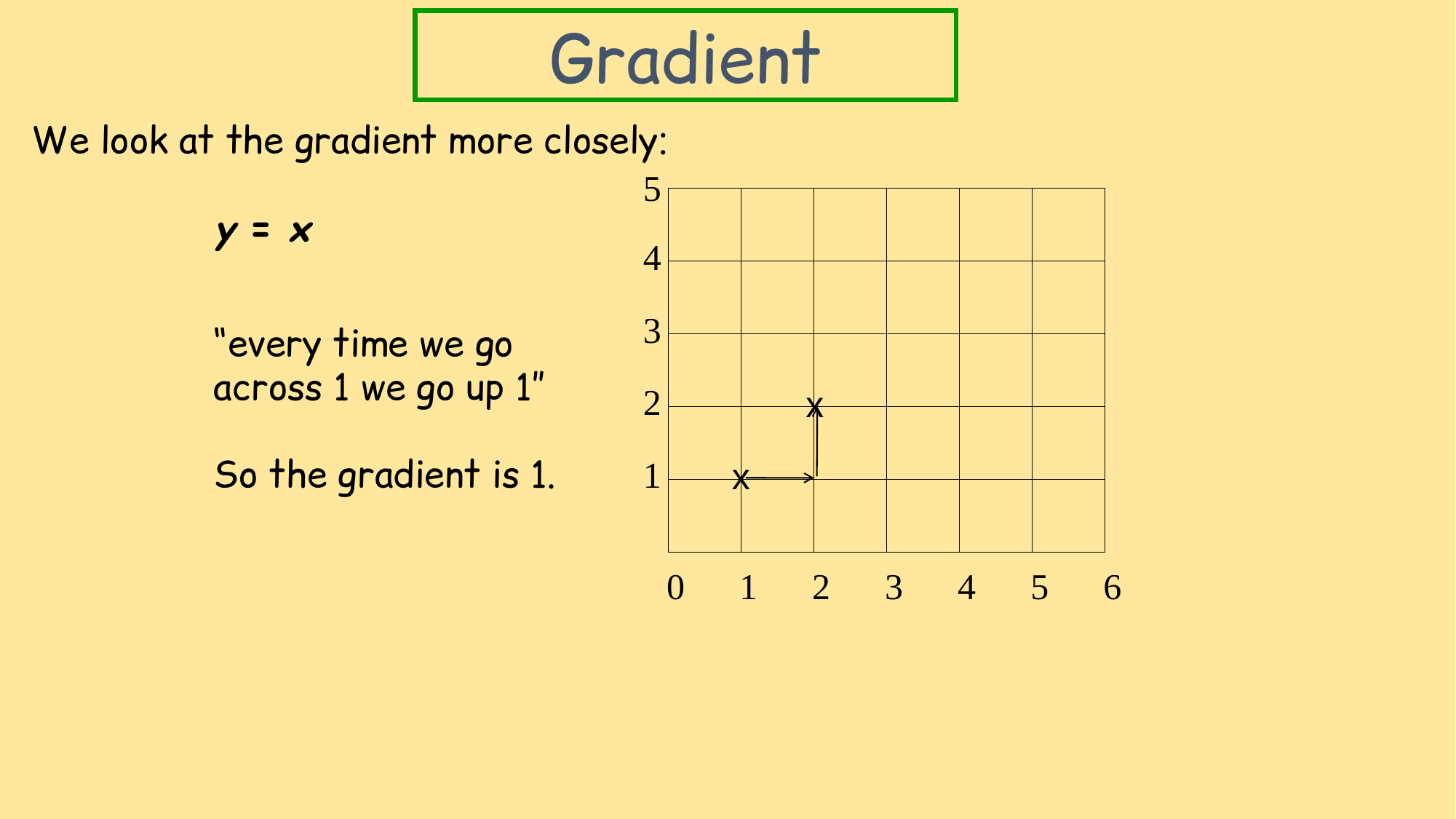

Gradient
We look at the gradient more closely:
5

4

3

2

1

|  |  |  |  |  |  |
| --- | --- | --- | --- | --- | --- |
|  |  |  |  |  |  |
|  |  |  |  |  |  |
|  |  |  |  |  |  |
|  |  |  |  |  |  |
y = x
“every time we go
across 1 we go up 1”

So the gradient is 1.
x
x
0      1      2      3      4      5      6